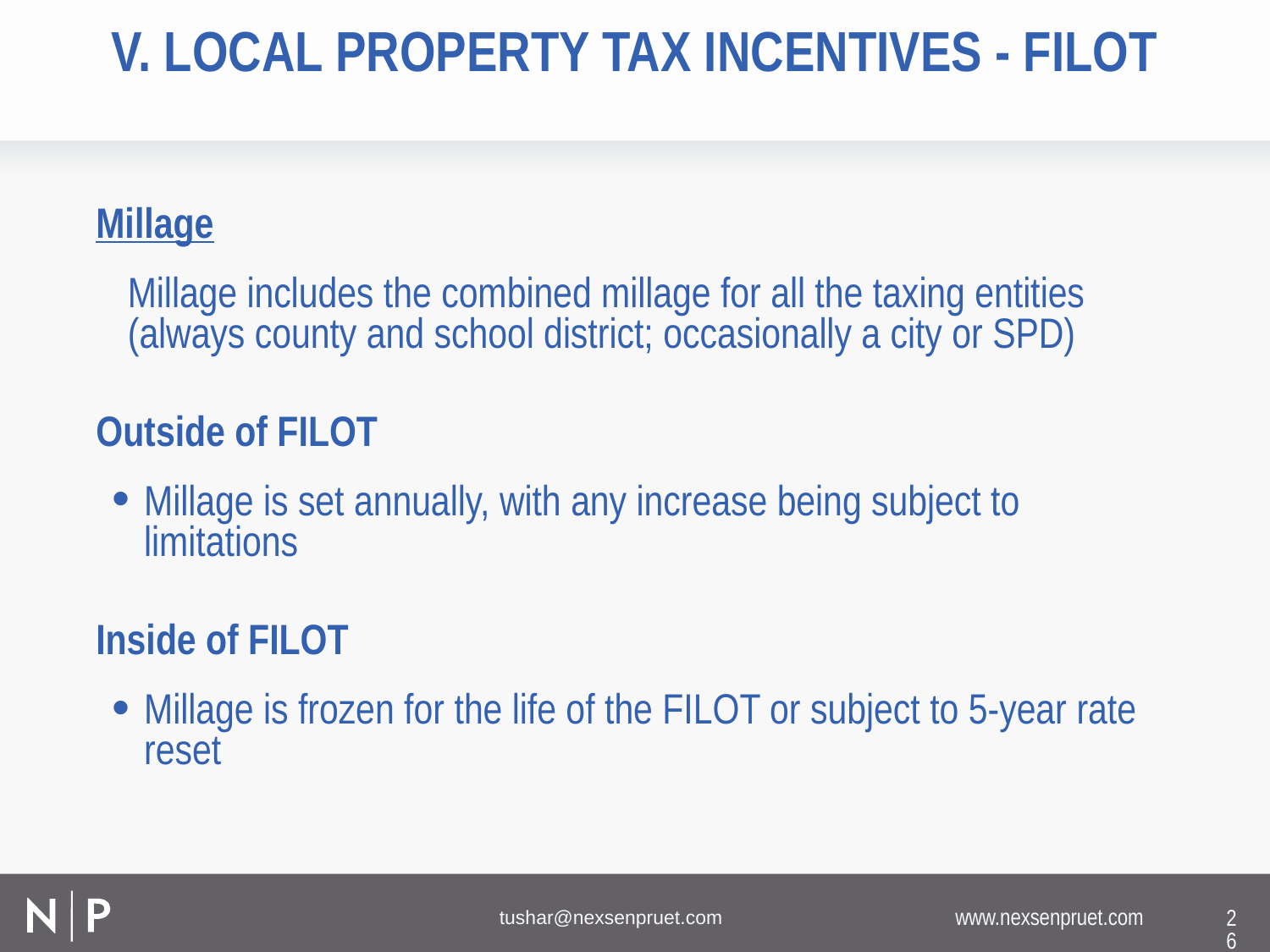

# V. Local property tax incentives - FILOT

Millage

	Millage includes the combined millage for all the taxing entities (always county and school district; occasionally a city or SPD)

Outside of FILOT

Millage is set annually, with any increase being subject to limitations

Inside of FILOT

Millage is frozen for the life of the FILOT or subject to 5-year rate reset

26